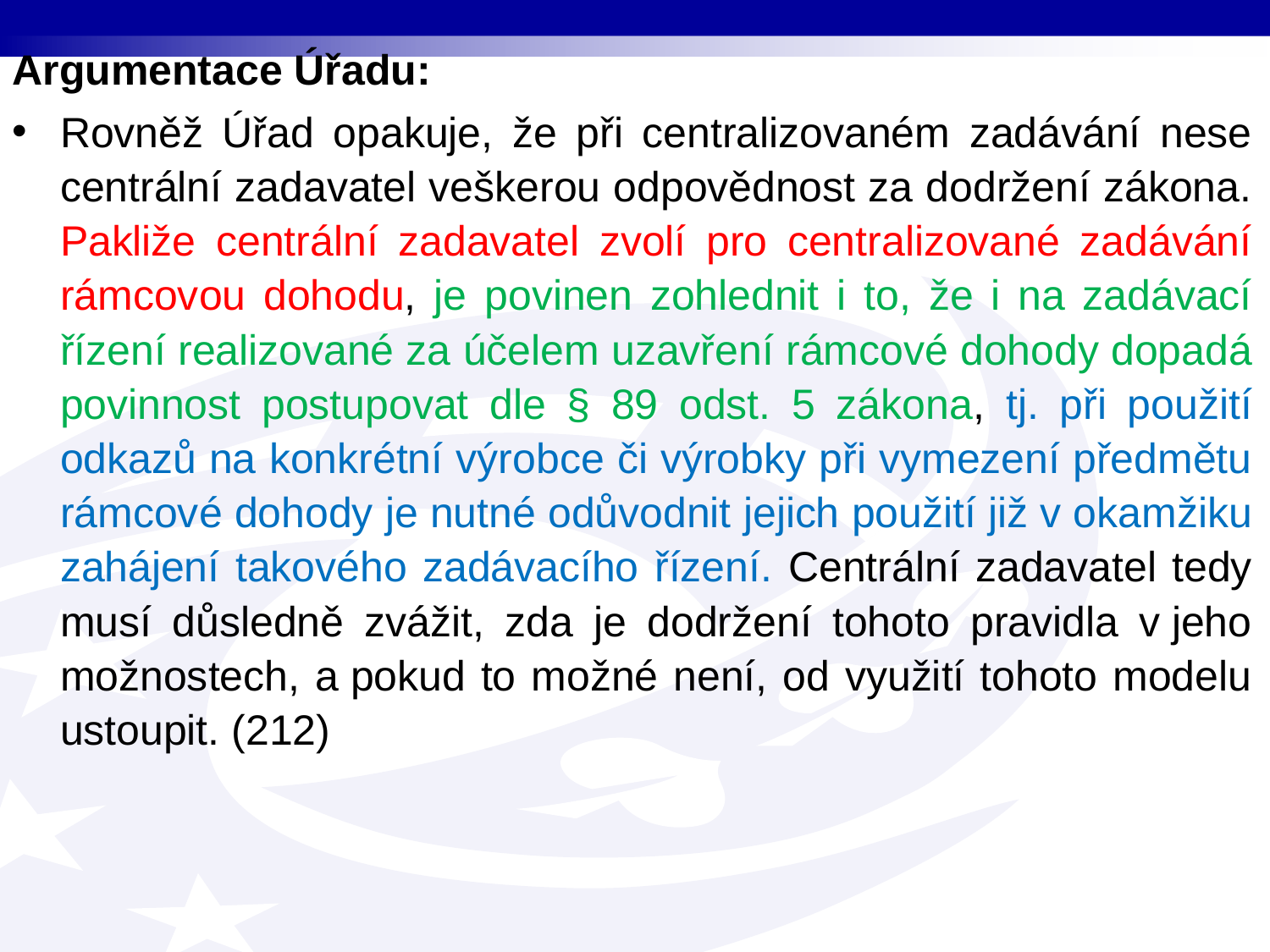

Argumentace Úřadu:
Rovněž Úřad opakuje, že při centralizovaném zadávání nese centrální zadavatel veškerou odpovědnost za dodržení zákona. Pakliže centrální zadavatel zvolí pro centralizované zadávání rámcovou dohodu, je povinen zohlednit i to, že i na zadávací řízení realizované za účelem uzavření rámcové dohody dopadá povinnost postupovat dle § 89 odst. 5 zákona, tj. při použití odkazů na konkrétní výrobce či výrobky při vymezení předmětu rámcové dohody je nutné odůvodnit jejich použití již v okamžiku zahájení takového zadávacího řízení. Centrální zadavatel tedy musí důsledně zvážit, zda je dodržení tohoto pravidla v jeho možnostech, a pokud to možné není, od využití tohoto modelu ustoupit. (212)